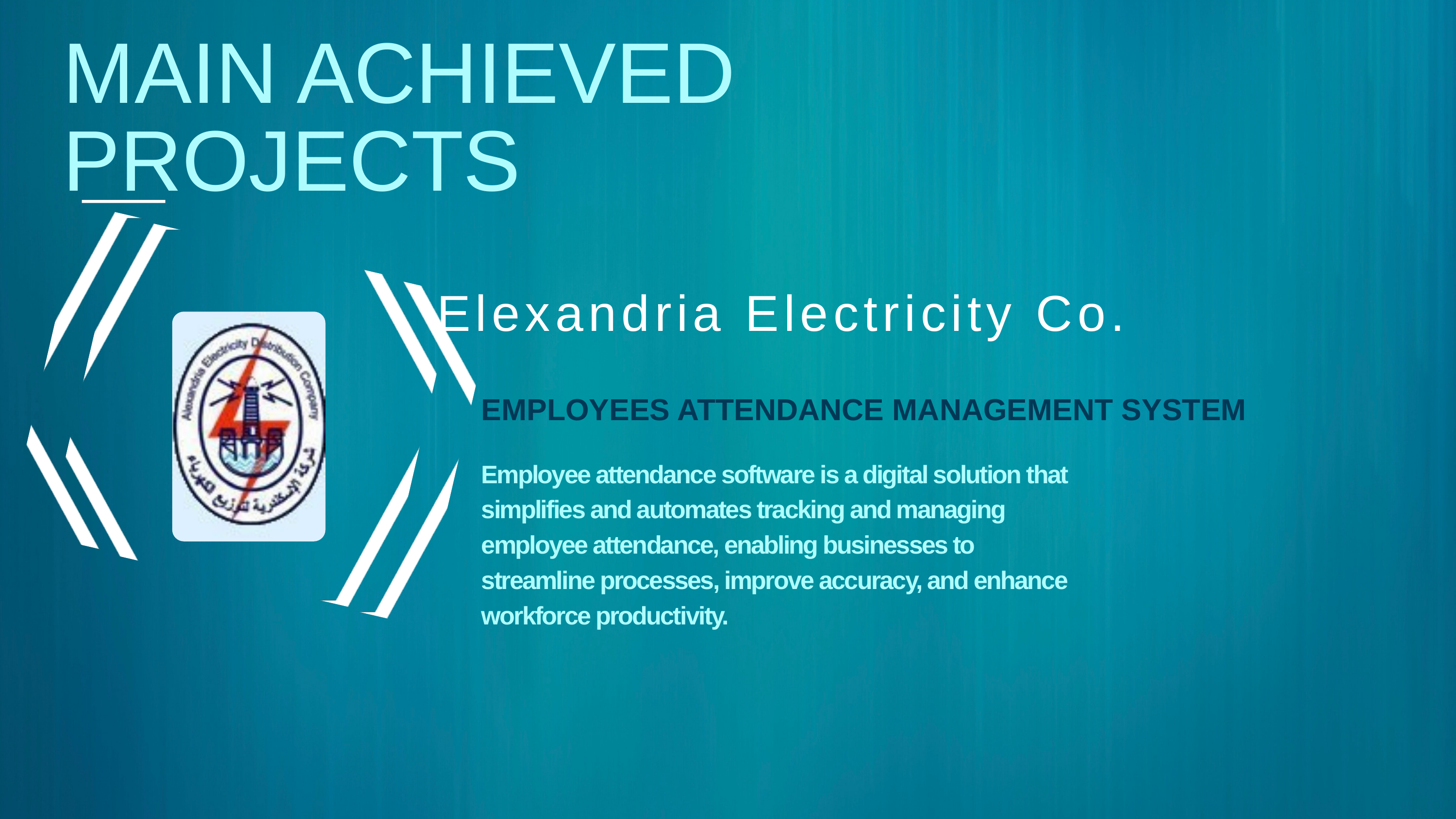

MAIN ACHIEVED PROJECTS

Elexandria Electricity Co.

EMPLOYEES ATTENDANCE MANAGEMENT SYSTEM
Employee attendance software is a digital solution that simplifies and automates tracking and managing employee attendance, enabling businesses to streamline processes, improve accuracy, and enhance workforce productivity.